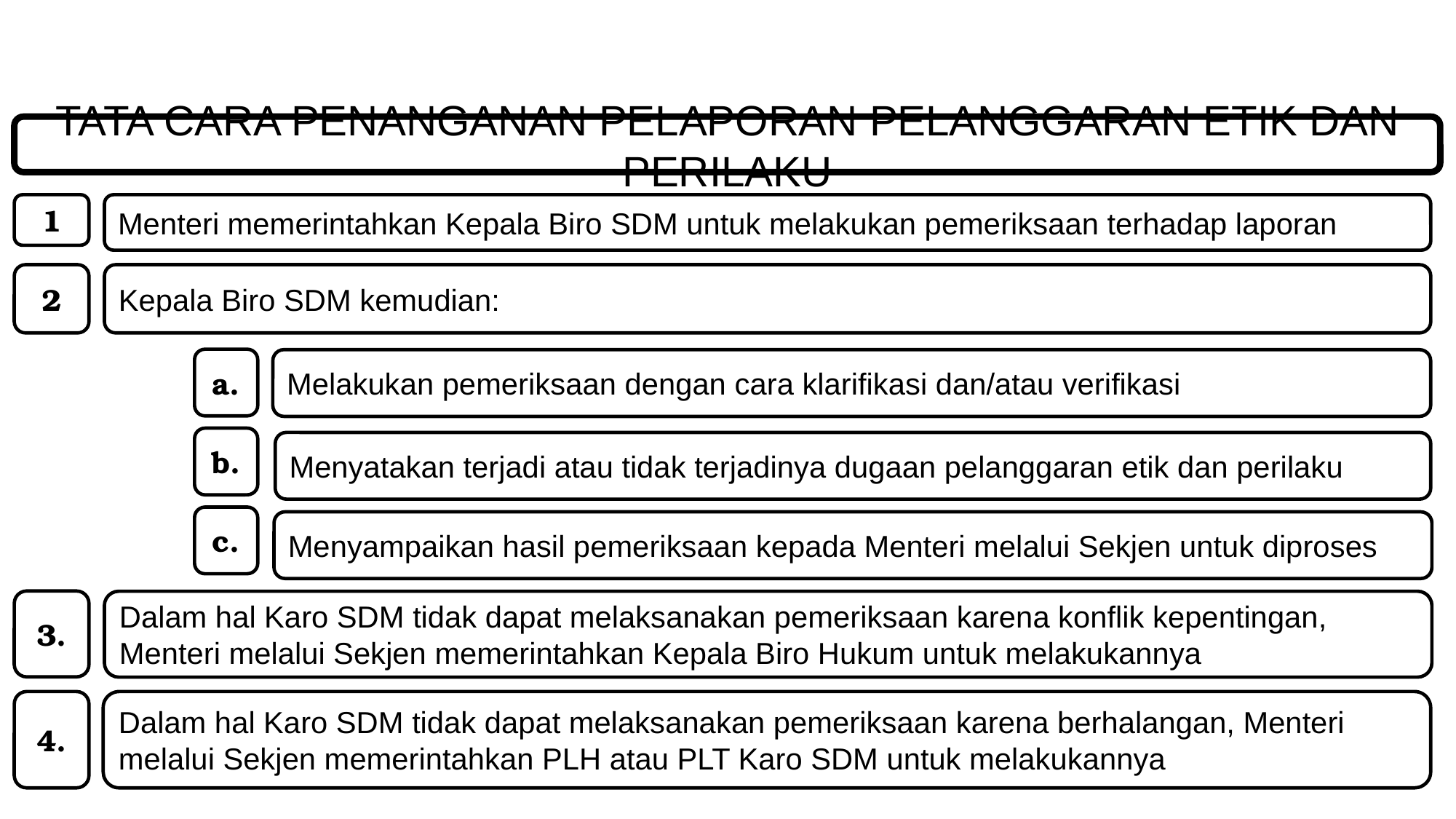

TATA CARA PENANGANAN PELAPORAN PELANGGARAN ETIK DAN PERILAKU
1
Menteri memerintahkan Kepala Biro SDM untuk melakukan pemeriksaan terhadap laporan
2
Kepala Biro SDM kemudian:
a.
Melakukan pemeriksaan dengan cara klarifikasi dan/atau verifikasi
b.
Menyatakan terjadi atau tidak terjadinya dugaan pelanggaran etik dan perilaku
c.
Menyampaikan hasil pemeriksaan kepada Menteri melalui Sekjen untuk diproses
3.
Dalam hal Karo SDM tidak dapat melaksanakan pemeriksaan karena konflik kepentingan, Menteri melalui Sekjen memerintahkan Kepala Biro Hukum untuk melakukannya
4.
Dalam hal Karo SDM tidak dapat melaksanakan pemeriksaan karena berhalangan, Menteri melalui Sekjen memerintahkan PLH atau PLT Karo SDM untuk melakukannya